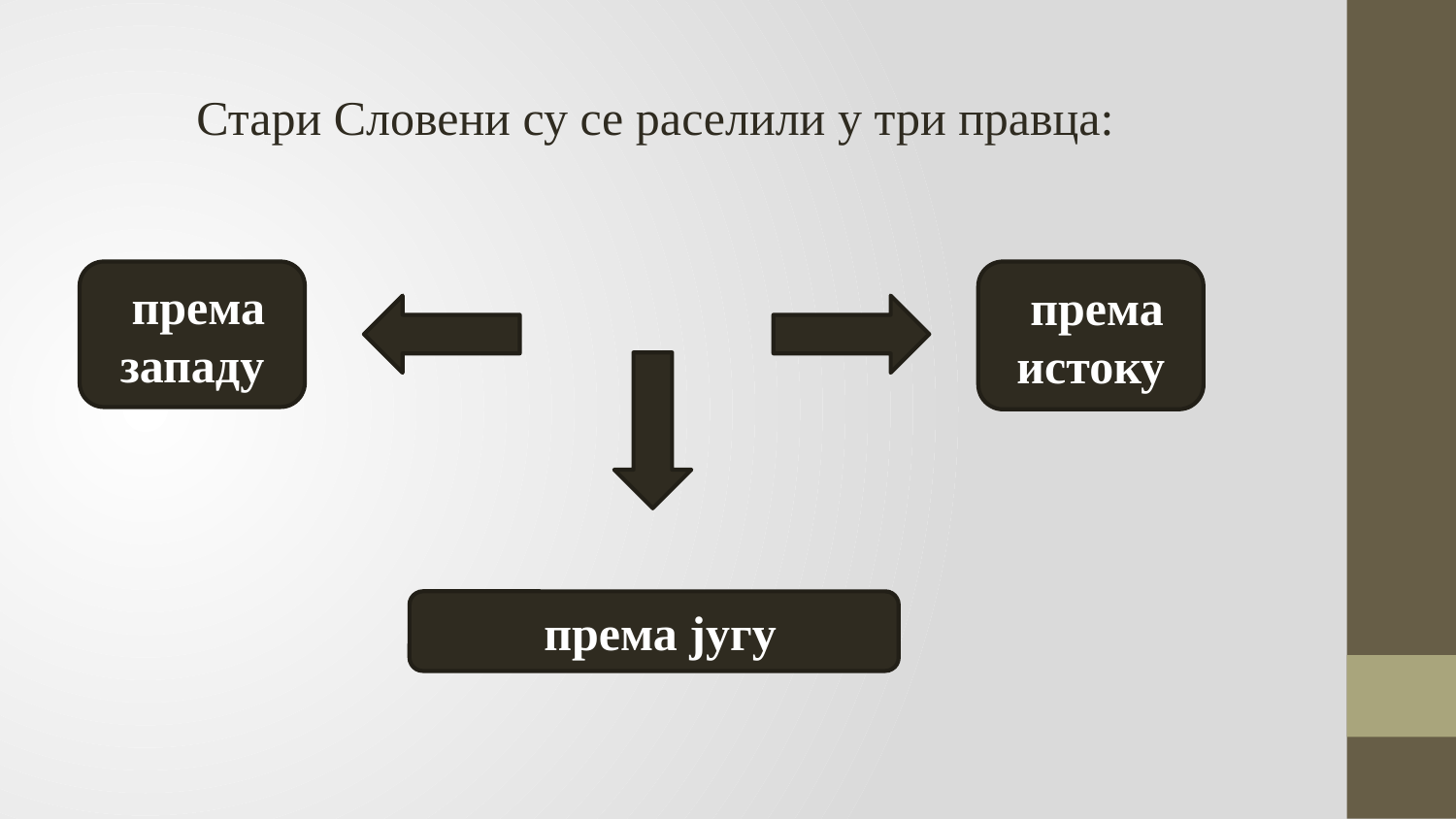

Стари Словени су се раселили у три правца:
 према западу
 према истоку

 према југу